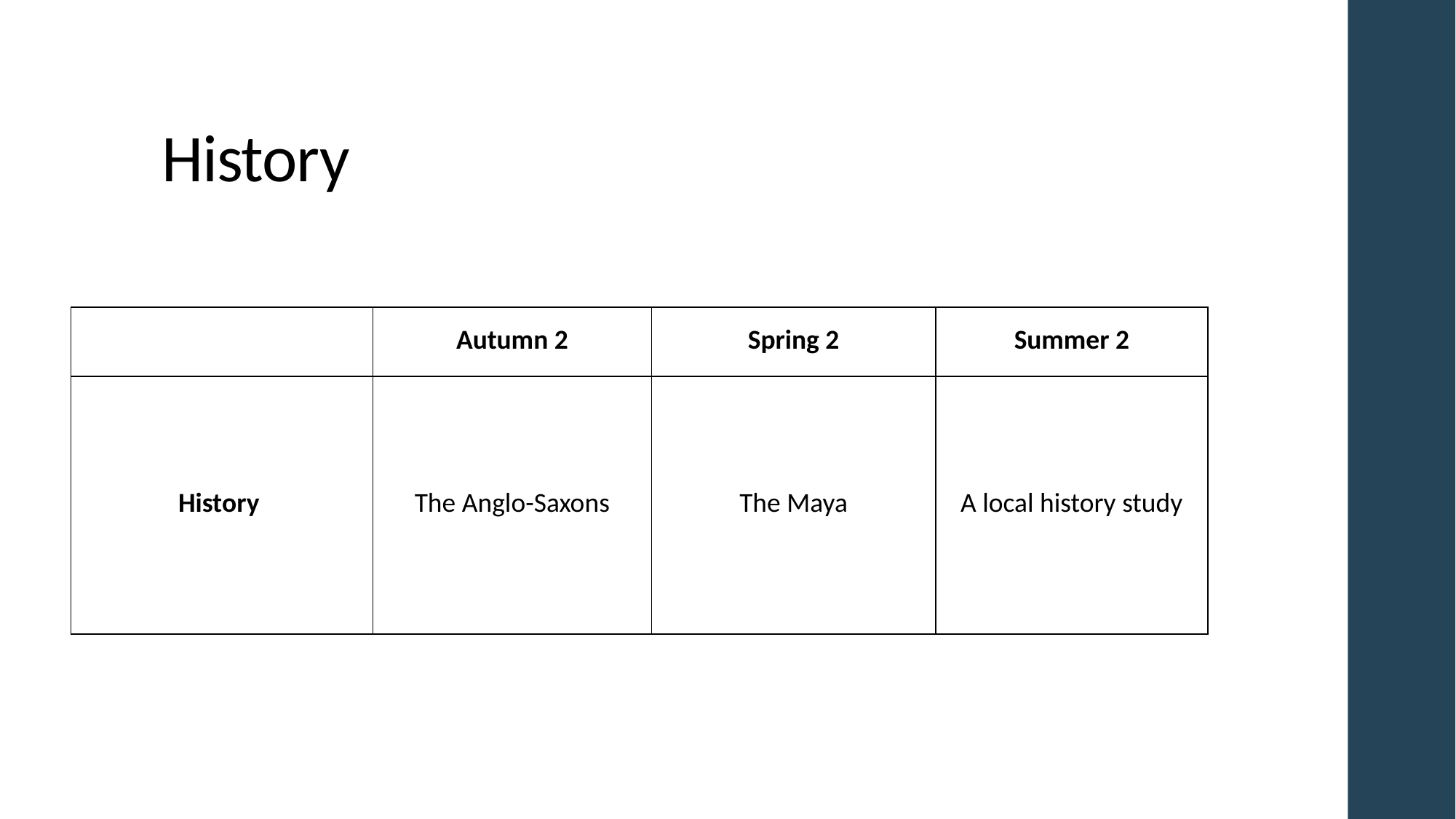

# History
|  | Autumn 2 | Spring 2 | Summer 2 |
| --- | --- | --- | --- |
| History | The Anglo-Saxons | The Maya | A local history study |